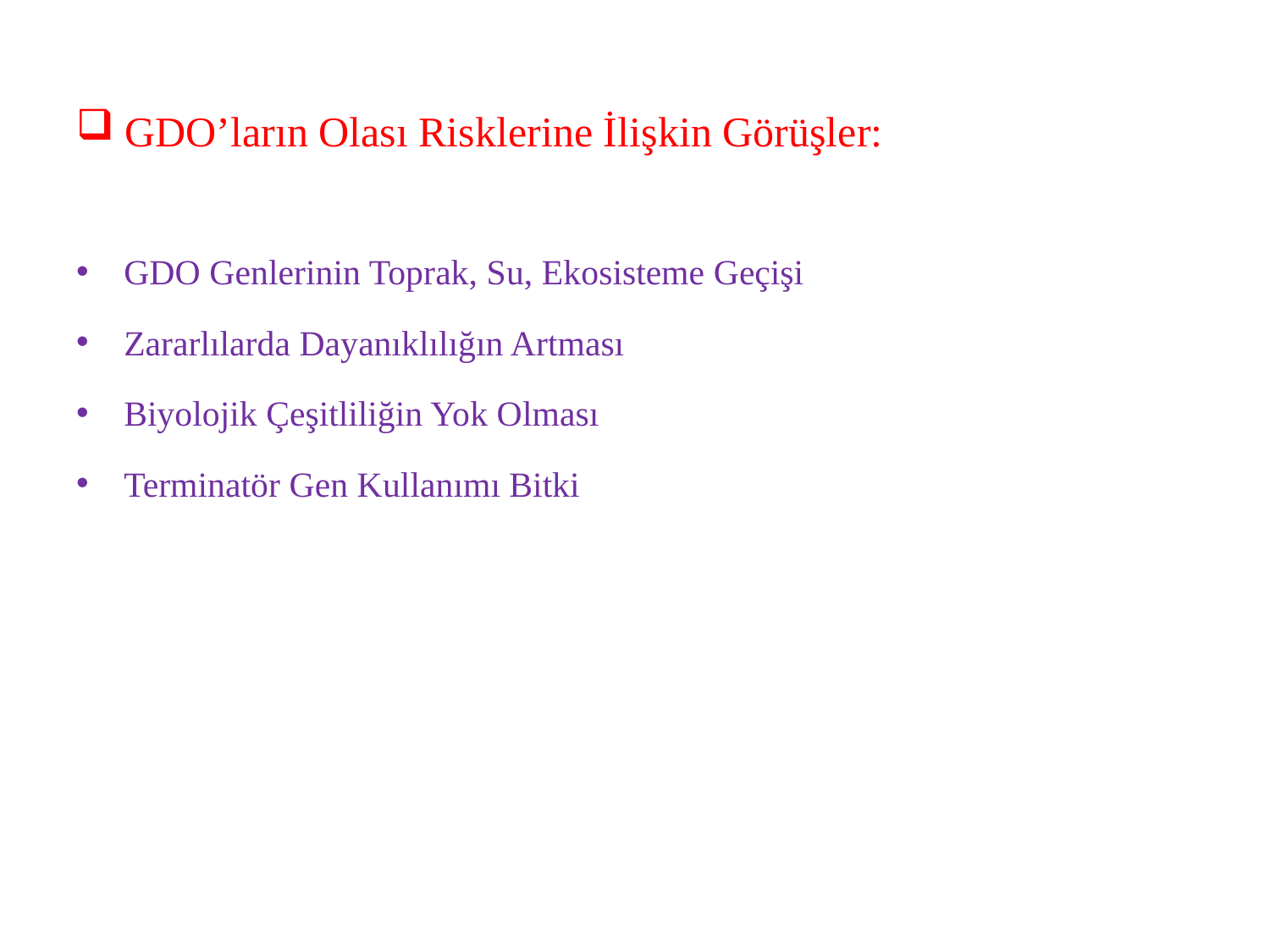

# GDO’ların Olası Risklerine İlişkin Görüşler:
GDO Genlerinin Toprak, Su, Ekosisteme Geçişi
Zararlılarda Dayanıklılığın Artması
Biyolojik Çeşitliliğin Yok Olması
Terminatör Gen Kullanımı Bitki